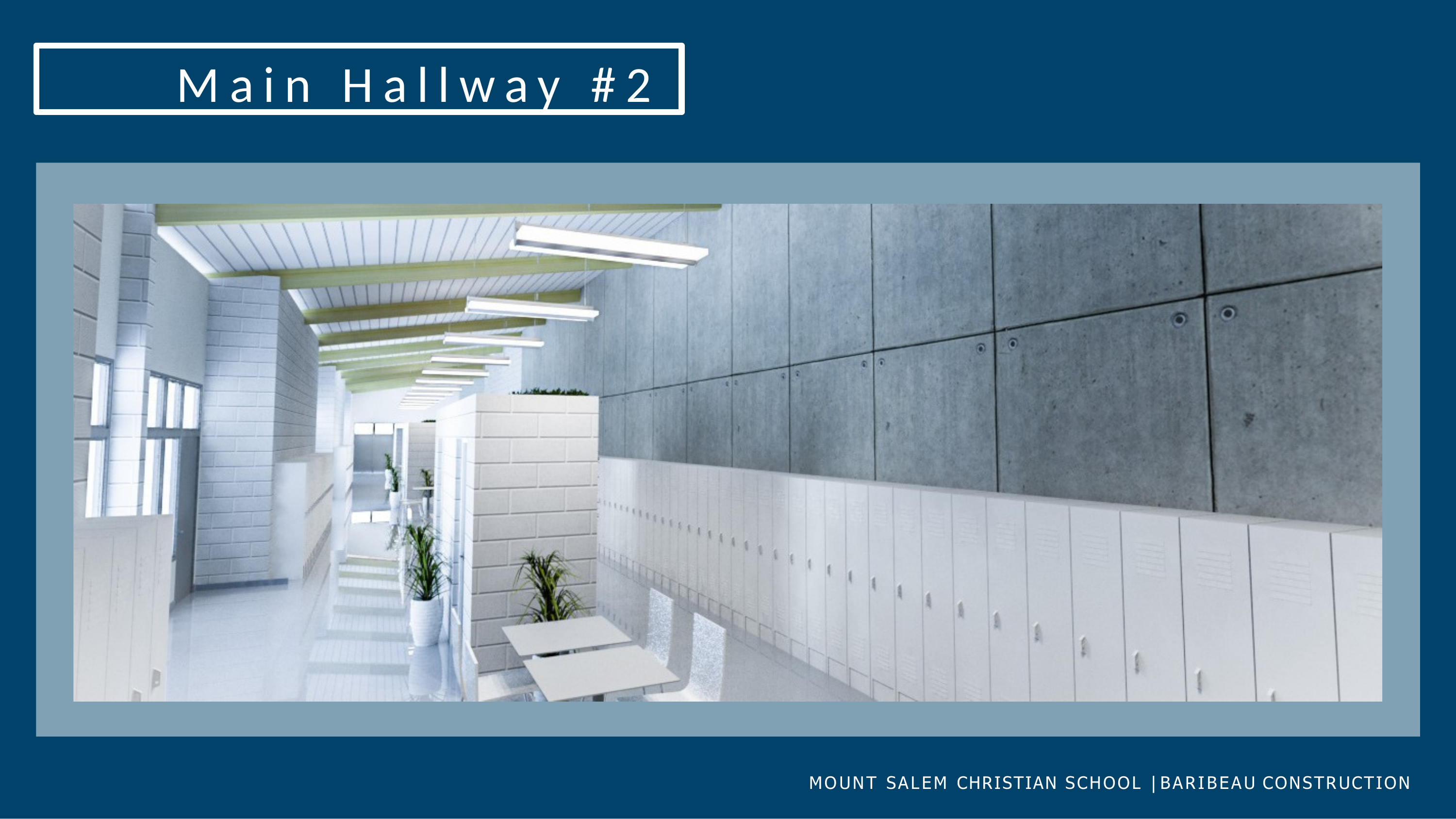

Main Hallway #2

MOUNT SALEM CHRISTIAN SCHOOL | BARIBEAU CONSTRUCTION